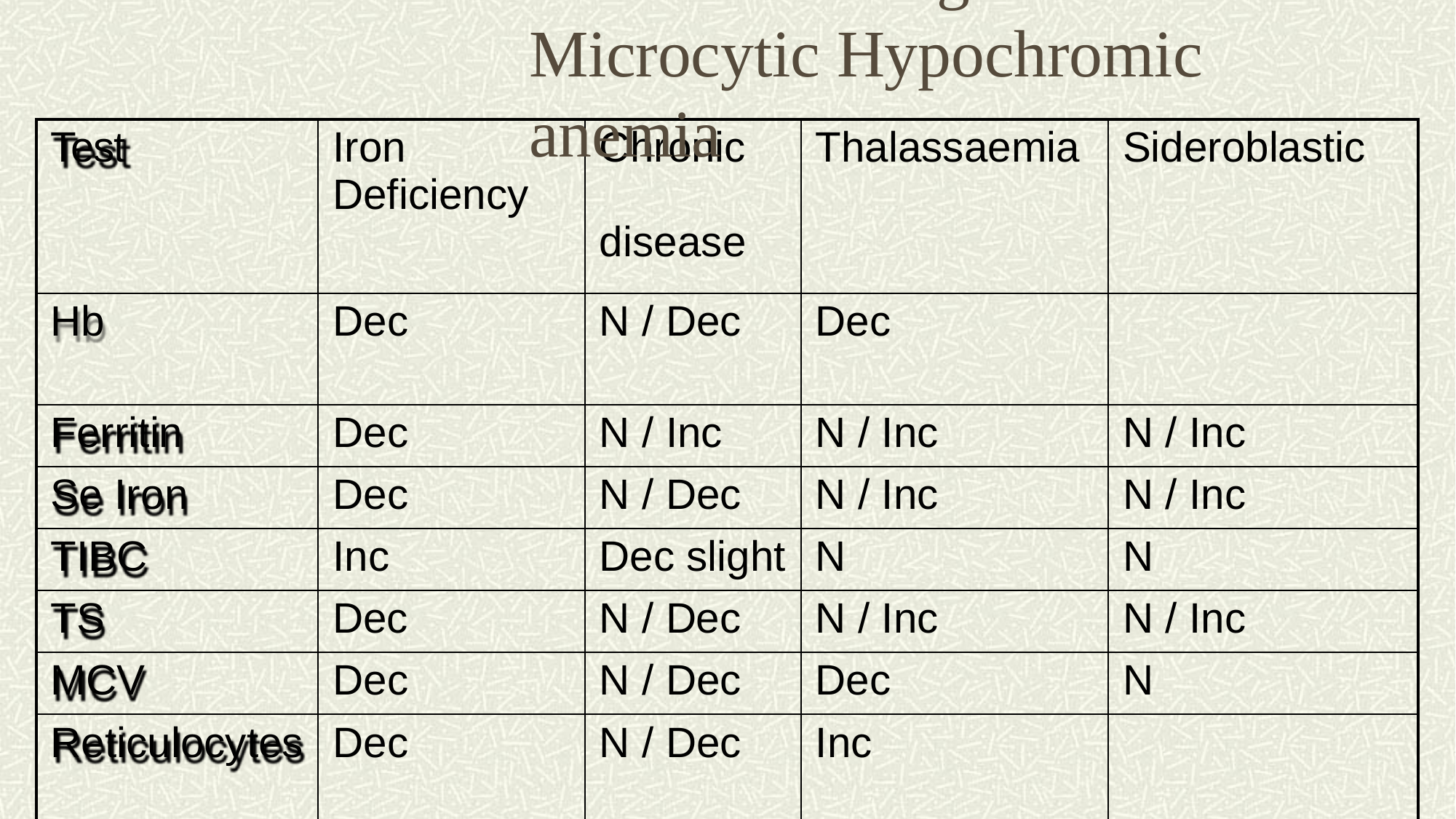

# Differential diagnosis of Microcytic Hypochromic anemia
|  |  |  |  |  |  |
| --- | --- | --- | --- | --- | --- |
|  | Test | Iron Deficiency | Chronic disease | Thalassaemia | Sideroblastic |
|  | Hb | Dec | N / Dec | Dec |  |
|  | Ferritin | Dec | N / Inc | N / Inc | N / Inc |
|  | Se Iron | Dec | N / Dec | N / Inc | N / Inc |
|  | TIBC | Inc | Dec slight | N | N |
|  | TS | Dec | N / Dec | N / Inc | N / Inc |
|  | MCV | Dec | N / Dec | Dec | N |
|  | Reticulocytes | Dec | N / Dec | Inc |  |